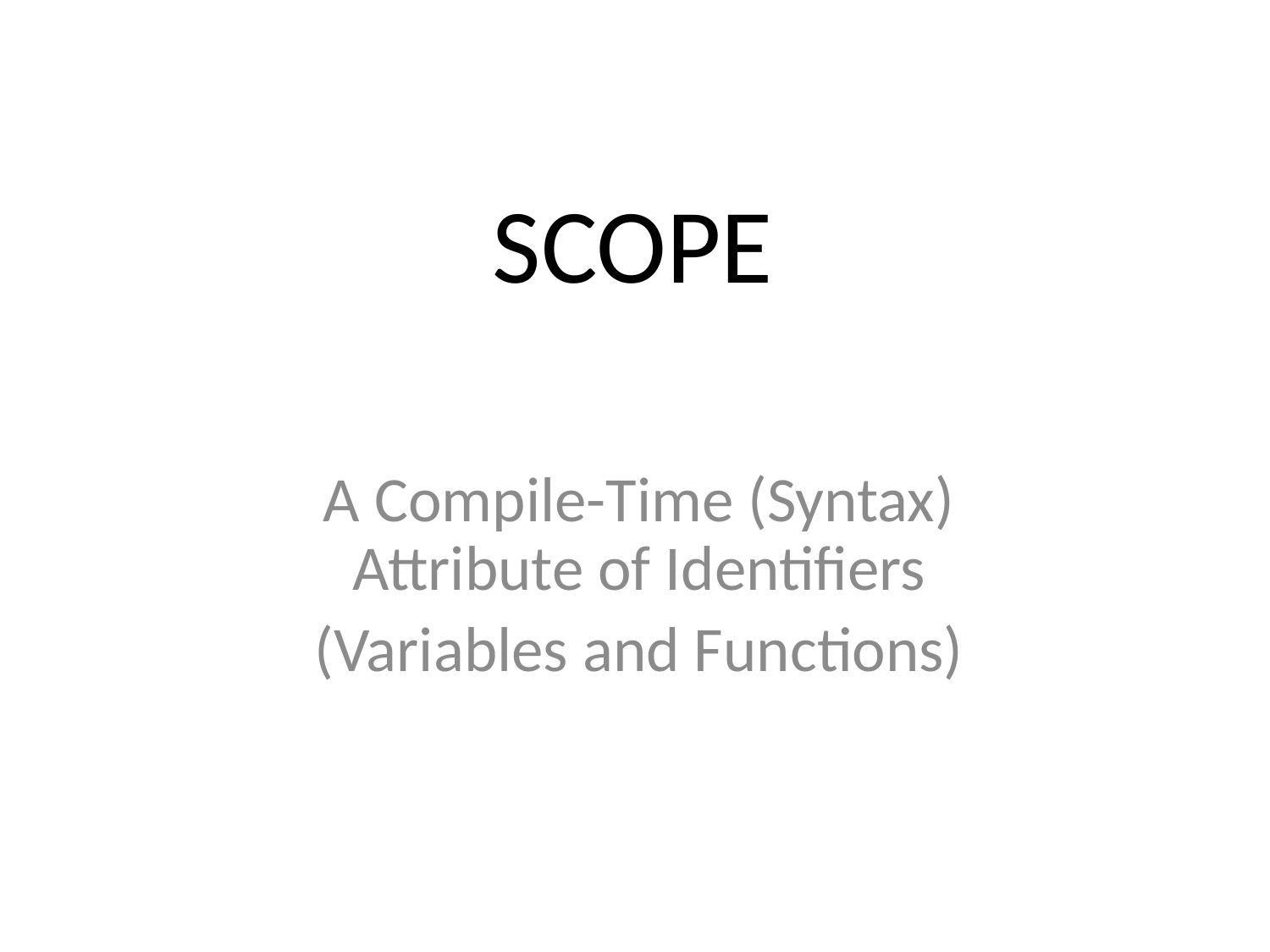

# SCOPE
A Compile-Time (Syntax) Attribute of Identifiers
(Variables and Functions)